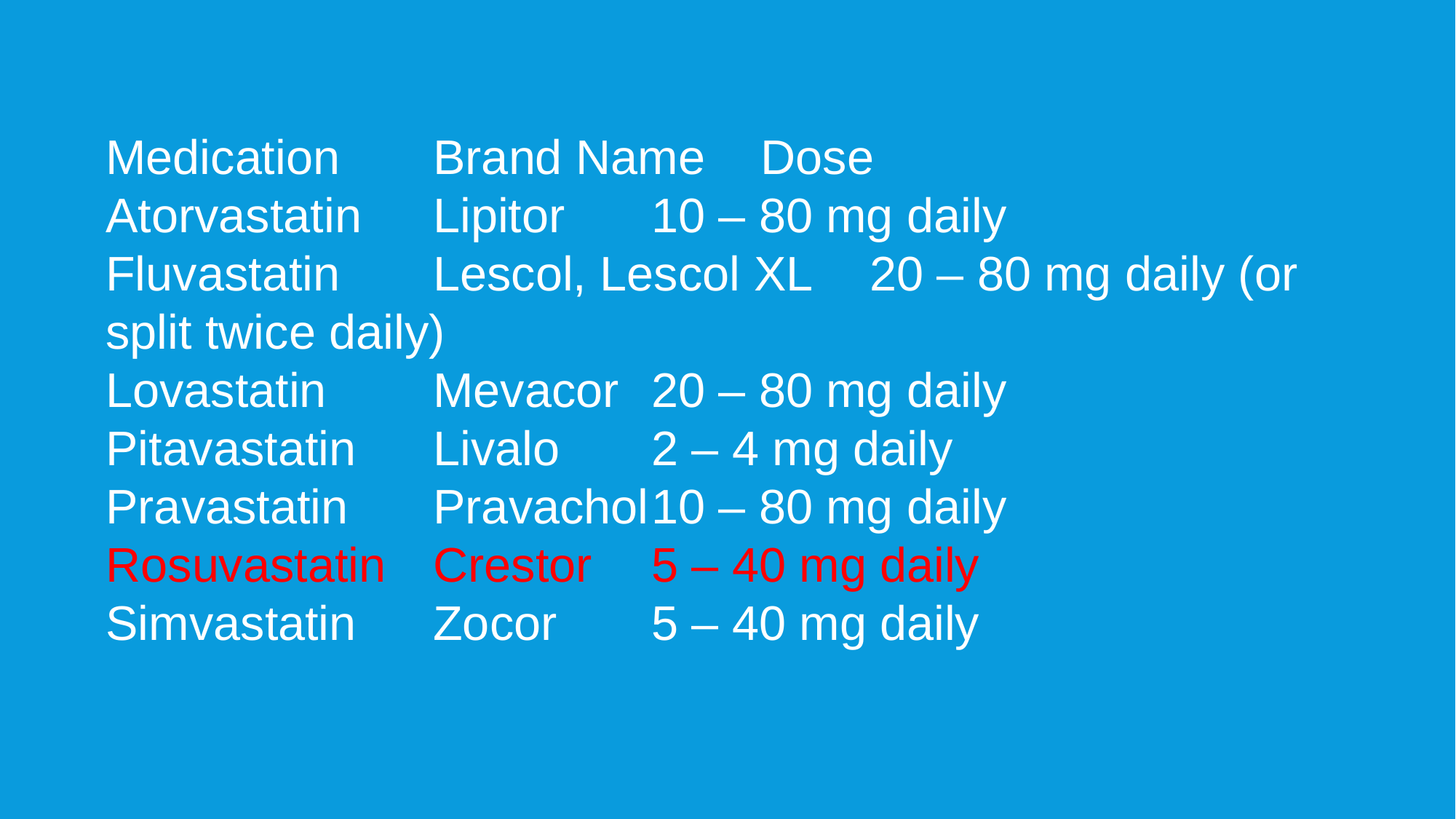

Medication	Brand Name	Dose
Atorvastatin	Lipitor	10 – 80 mg daily
Fluvastatin	Lescol, Lescol XL	20 – 80 mg daily (or split twice daily)
Lovastatin	Mevacor	20 – 80 mg daily
Pitavastatin	Livalo	2 – 4 mg daily
Pravastatin	Pravachol	10 – 80 mg daily
Rosuvastatin	Crestor	5 – 40 mg daily
Simvastatin	Zocor	5 – 40 mg daily